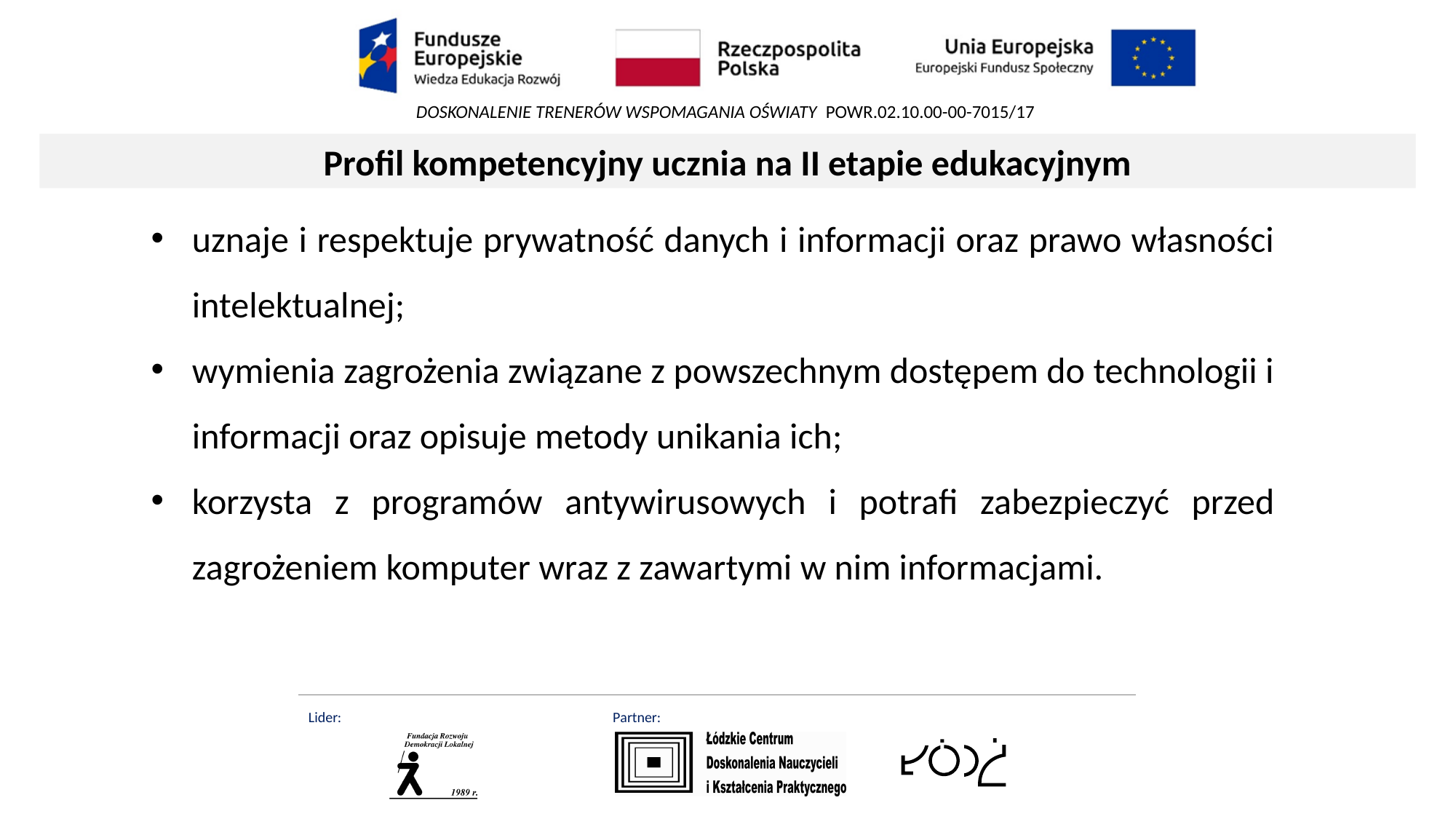

Profil kompetencyjny ucznia na II etapie edukacyjnym
uznaje i respektuje prywatność danych i informacji oraz prawo własności intelektualnej;
wymienia zagrożenia związane z powszechnym dostępem do technologii i informacji oraz opisuje metody unikania ich;
korzysta z programów antywirusowych i potrafi zabezpieczyć przed zagrożeniem komputer wraz z zawartymi w nim informacjami.